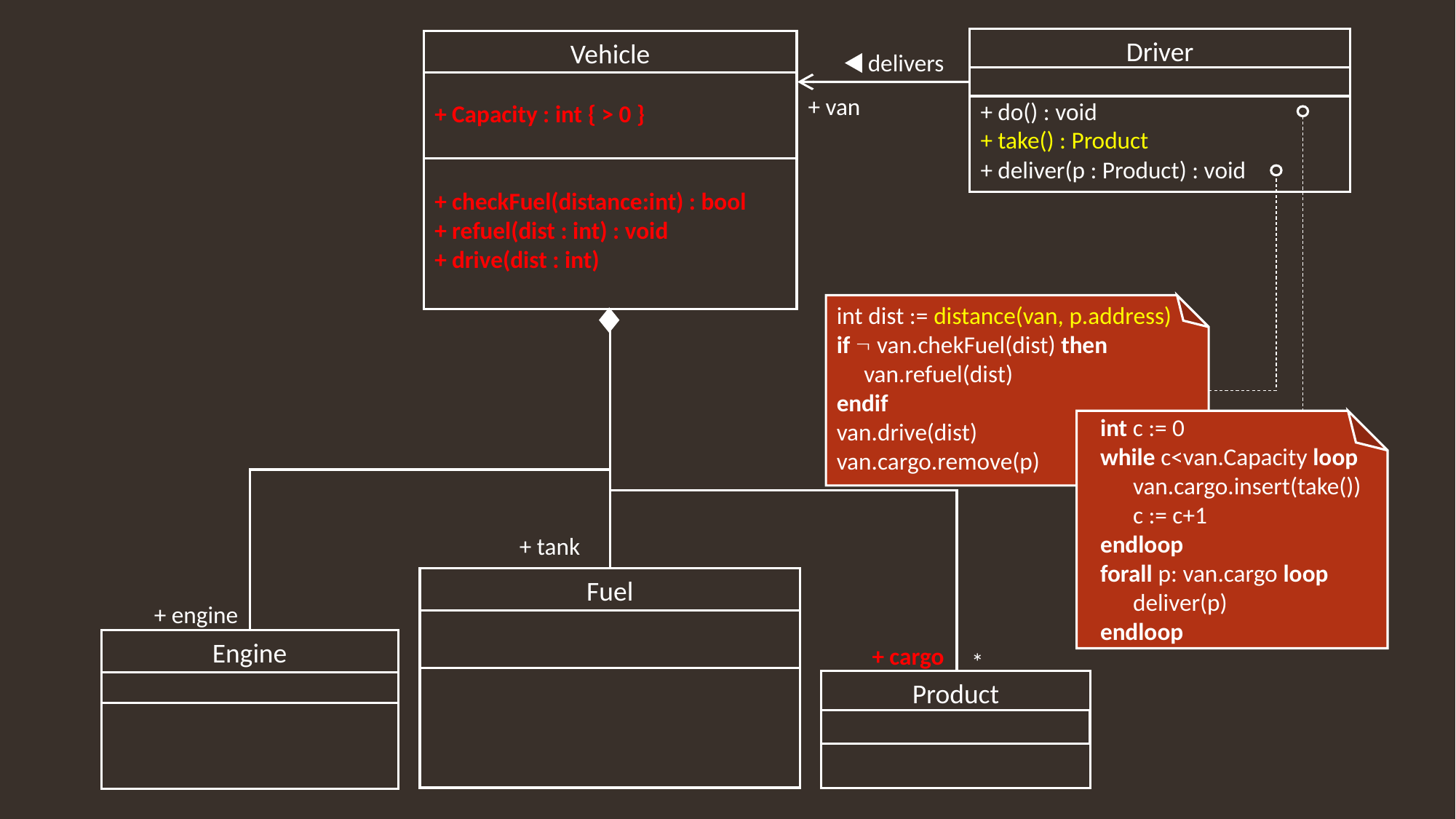

Driver

+ do() : void
+ take() : Product
+ deliver(p : Product) : void
Vehicle

+ Capacity : int { > 0 }

+ checkFuel(distance:int) : bool
+ refuel(dist : int) : void
+ drive(dist : int)
delivers

+ van

int dist := distance(van, p.address)
if ¬ van.chekFuel(dist) then
     van.refuel(dist)
endif
van.drive(dist)
van.cargo.remove(p)

int c := 0
while c<van.Capacity loop
      van.cargo.insert(take())
      c := c+1
endloop
forall p: van.cargo loop
      deliver(p)
endloop
+ tank
Fuel

+ engine

Engine

+ cargo
*
Product